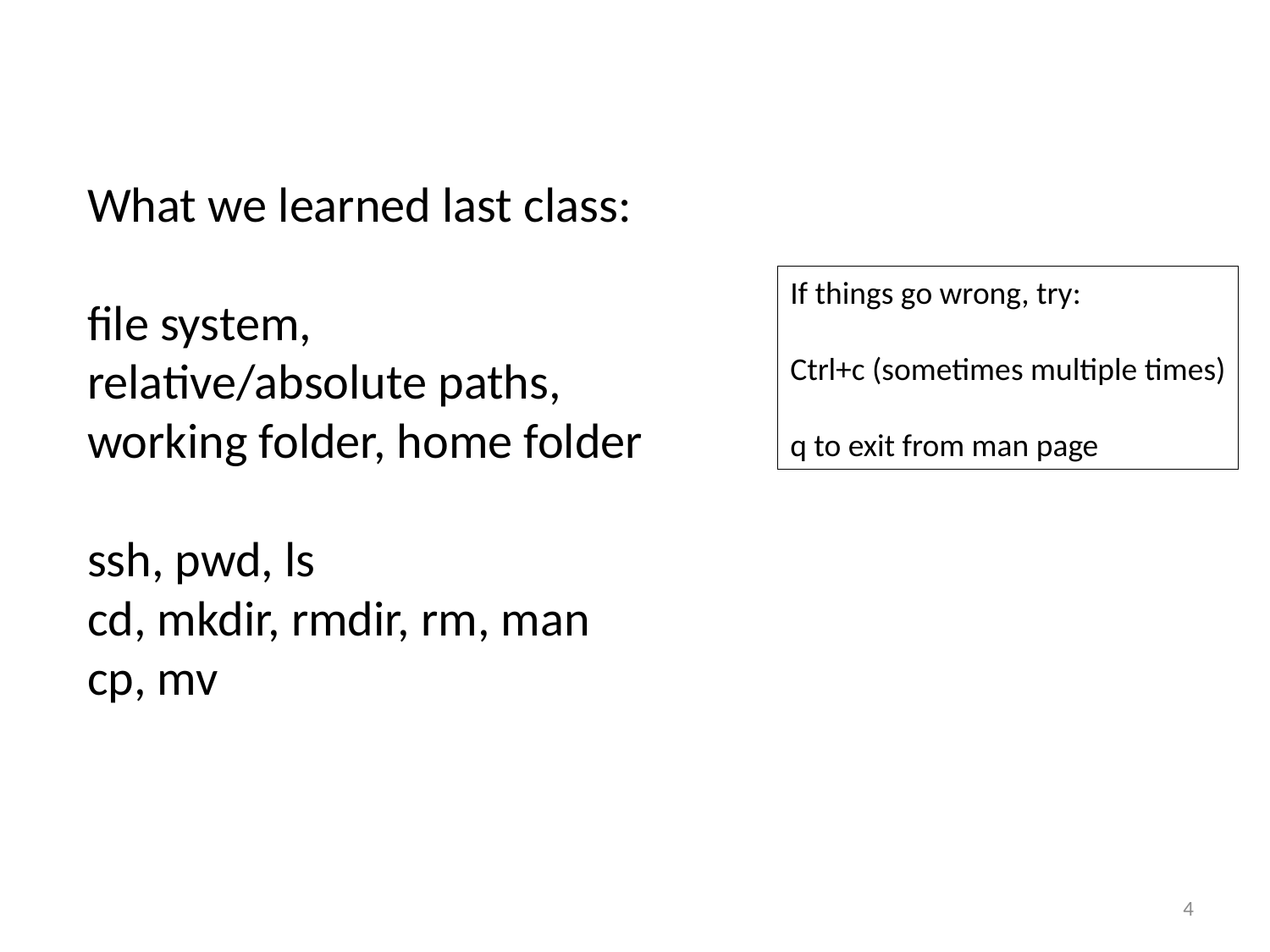

What we learned last class:

file system,
relative/absolute paths,
working folder, home folder

ssh, pwd, ls
cd, mkdir, rmdir, rm, man
cp, mv

If things go wrong, try:

Ctrl+c (sometimes multiple times)

q to exit from man page

4